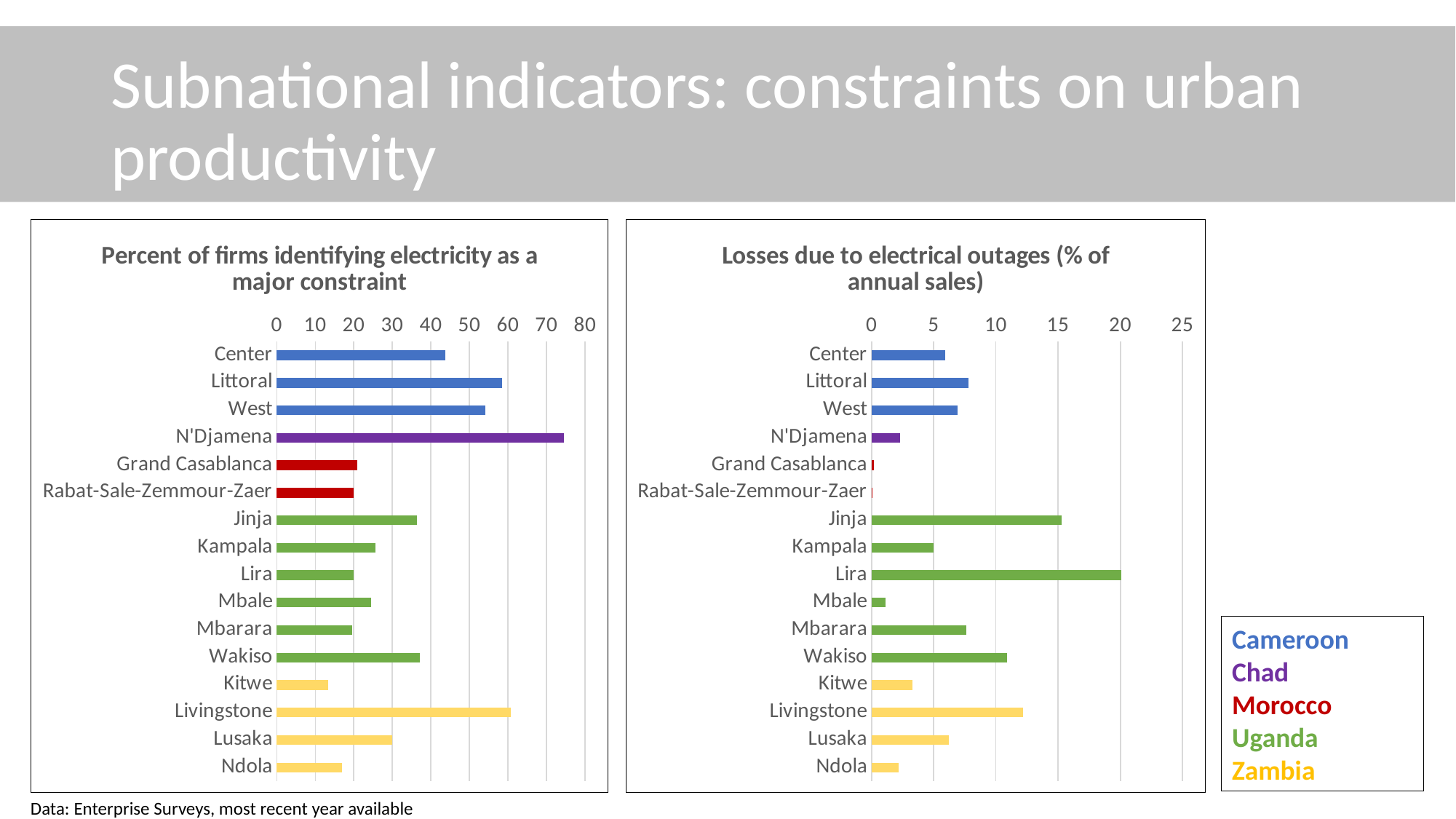

Subnational indicators: constraints on urban productivity

### Chart:

| Category | Percent of firms identifying electricity as a major constraint |
|---|---|
| Center | 43.7 |
| Littoral | 58.5 |
| West | 54.2 |
| N'Djamena | 74.6 |
| Grand Casablanca | 20.8 |
| Rabat-Sale-Zemmour-Zaer | 20.0 |
| Jinja | 36.3 |
| Kampala | 25.7 |
| Lira | 19.9 |
| Mbale | 24.5 |
| Mbarara | 19.5 |
| Wakiso | 37.2 |
| Kitwe | 13.4 |
| Livingstone | 60.7 |
| Lusaka | 30.0 |
| Ndola | 17.0 |

### Chart:

| Category | Losses due to electrical outages (% of annual sales) |
|---|---|
| Center | 5.9 |
| Littoral | 7.8 |
| West | 6.9 |
| N'Djamena | 2.3 |
| Grand Casablanca | 0.2 |
| Rabat-Sale-Zemmour-Zaer | 0.1 |
| Jinja | 15.3 |
| Kampala | 5.0 |
| Lira | 20.1 |
| Mbale | 1.1 |
| Mbarara | 7.6 |
| Wakiso | 10.9 |
| Kitwe | 3.3 |
| Livingstone | 12.2 |
| Lusaka | 6.2 |
| Ndola | 2.2 |
Cameroon
Chad
Morocco
Uganda
Zambia
Data: Enterprise Surveys, most recent year available